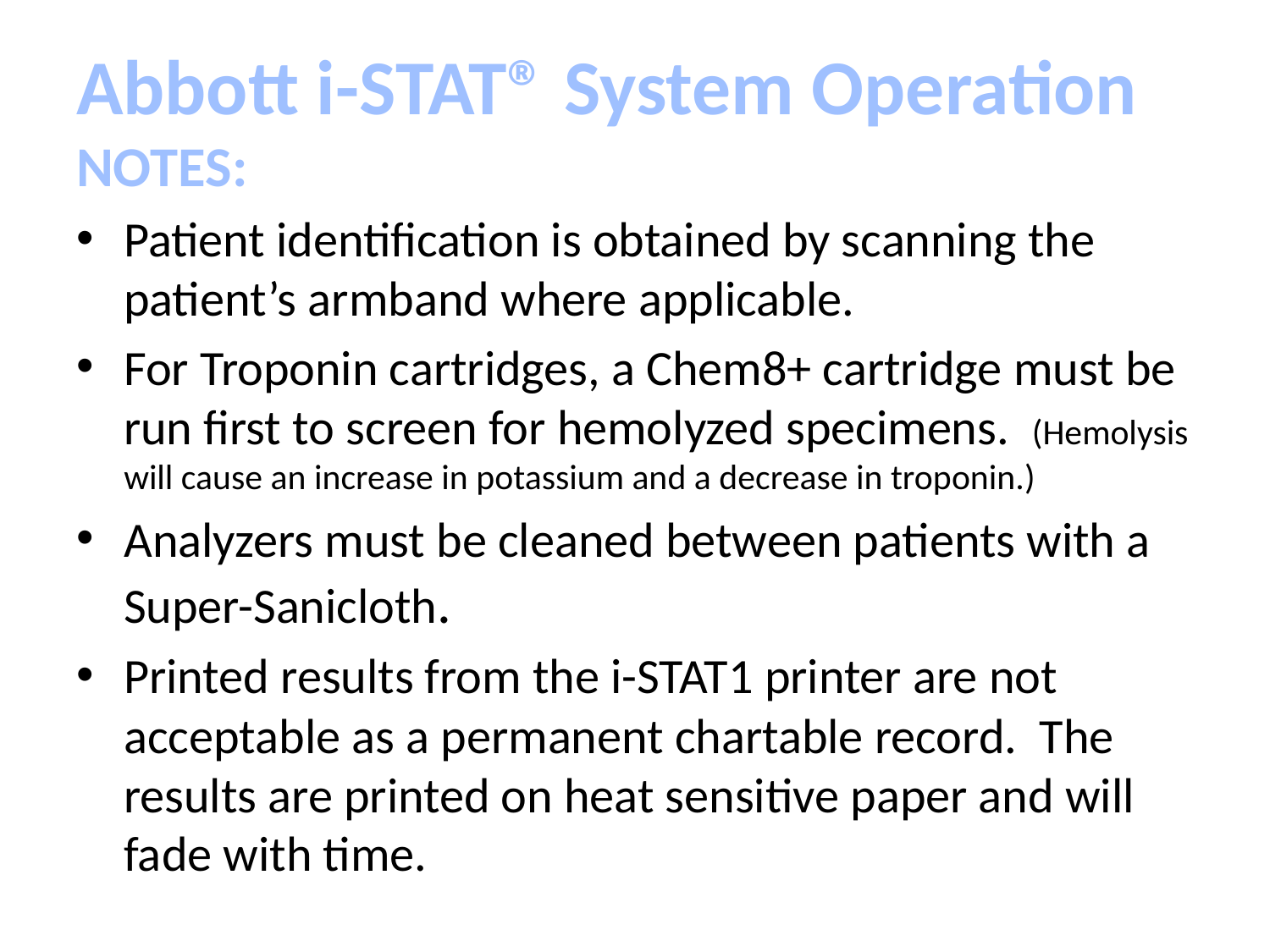

# Abbott i-STAT® System Operation NOTES:
Patient identification is obtained by scanning the patient’s armband where applicable.
For Troponin cartridges, a Chem8+ cartridge must be run first to screen for hemolyzed specimens.  (Hemolysis will cause an increase in potassium and a decrease in troponin.)
Analyzers must be cleaned between patients with a Super-Sanicloth.
Printed results from the i-STAT1 printer are not acceptable as a permanent chartable record.  The results are printed on heat sensitive paper and will fade with time.